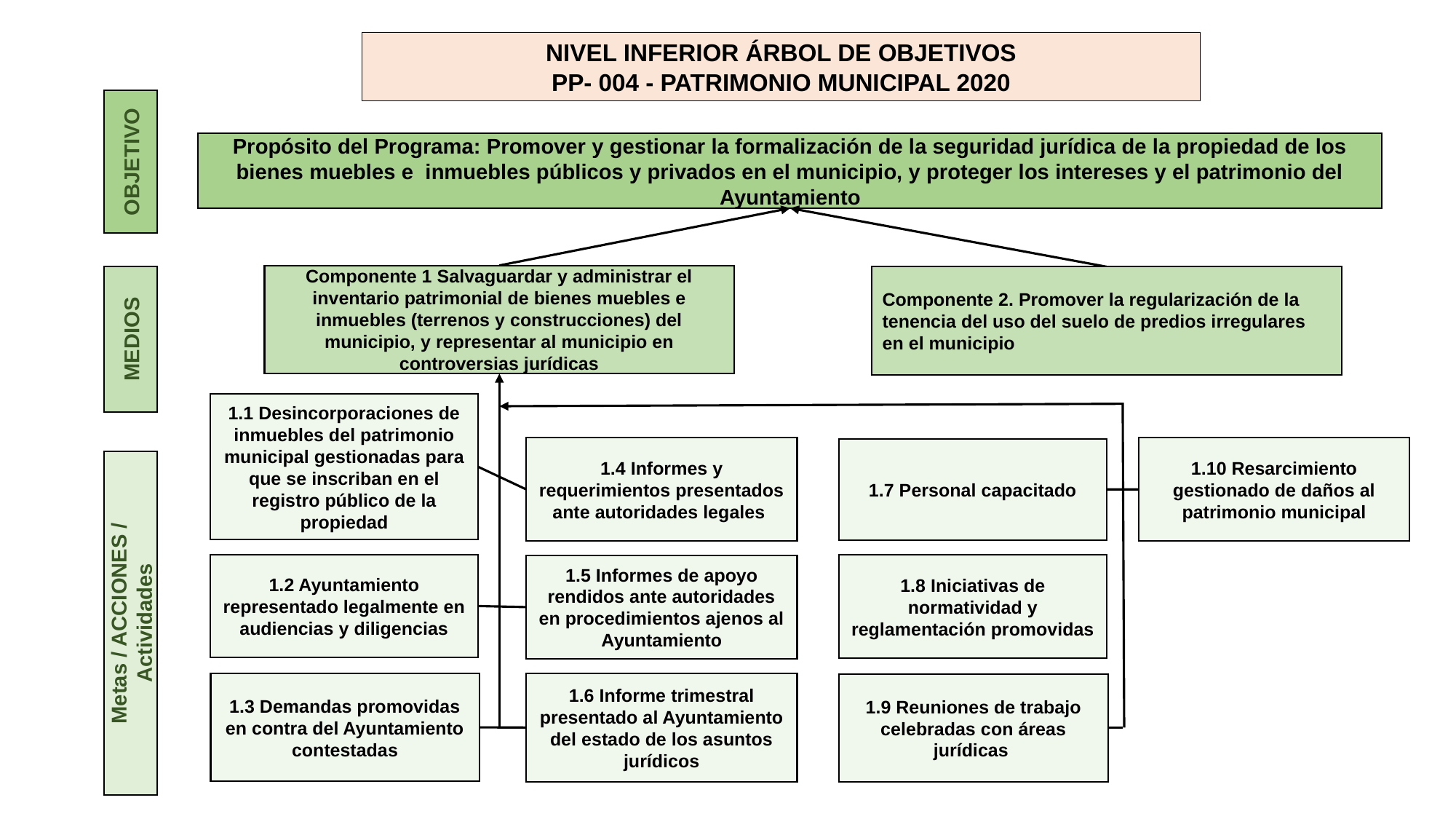

NIVEL INFERIOR ÁRBOL DE OBJETIVOS
PP- 004 - PATRIMONIO MUNICIPAL 2020
Propósito del Programa: Promover y gestionar la formalización de la seguridad jurídica de la propiedad de los bienes muebles e  inmuebles públicos y privados en el municipio, y proteger los intereses y el patrimonio del Ayuntamiento
OBJETIVO
Componente 1 Salvaguardar y administrar el inventario patrimonial de bienes muebles e inmuebles (terrenos y construcciones) del municipio, y representar al municipio en controversias jurídicas
Componente 2. Promover la regularización de la tenencia del uso del suelo de predios irregulares en el municipio
MEDIOS
1.1 Desincorporaciones de inmuebles del patrimonio municipal gestionadas para que se inscriban en el registro público de la propiedad
1.4 Informes y requerimientos presentados ante autoridades legales
1.10 Resarcimiento gestionado de daños al patrimonio municipal
1.7 Personal capacitado
1.2 Ayuntamiento representado legalmente en audiencias y diligencias
1.8 Iniciativas de normatividad y reglamentación promovidas
1.5 Informes de apoyo rendidos ante autoridades en procedimientos ajenos al Ayuntamiento
Metas / ACCIONES / Actividades
1.6 Informe trimestral presentado al Ayuntamiento del estado de los asuntos jurídicos
1.3 Demandas promovidas en contra del Ayuntamiento contestadas
1.9 Reuniones de trabajo celebradas con áreas jurídicas